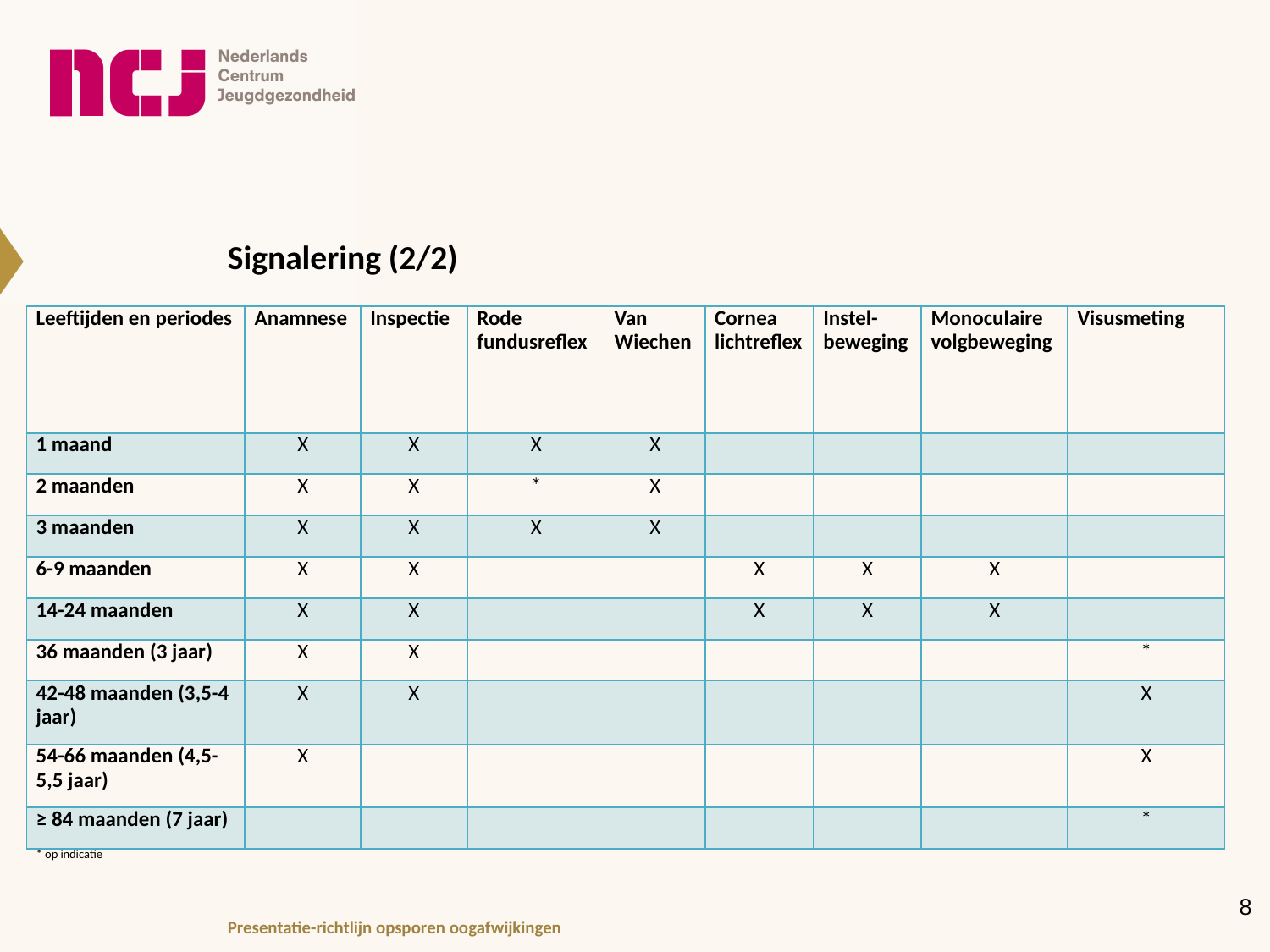

# Signalering (2/2)
| Leeftijden en periodes | Anamnese | Inspectie | Rode fundusreflex | Van Wiechen | Cornea lichtreflex | Instel- beweging | Monoculaire volgbeweging | Visusmeting |
| --- | --- | --- | --- | --- | --- | --- | --- | --- |
| 1 maand | X | X | X | X |  |  |  |  |
| 2 maanden | X | X | \* | X |  |  |  |  |
| 3 maanden | X | X | X | X |  |  |  |  |
| 6-9 maanden | X | X |  |  | X | X | X |  |
| 14-24 maanden | X | X |  |  | X | X | X |  |
| 36 maanden (3 jaar) | X | X |  |  |  |  |  | \* |
| 42-48 maanden (3,5-4 jaar) | X | X |  |  |  |  |  | X |
| 54-66 maanden (4,5-5,5 jaar) | X |  |  |  |  |  |  | X |
| ≥ 84 maanden (7 jaar) |  |  |  |  |  |  |  | \* |
| \* op indicatie |  |  |  |  |  |  |  |  |
8
Presentatie-richtlijn opsporen oogafwijkingen